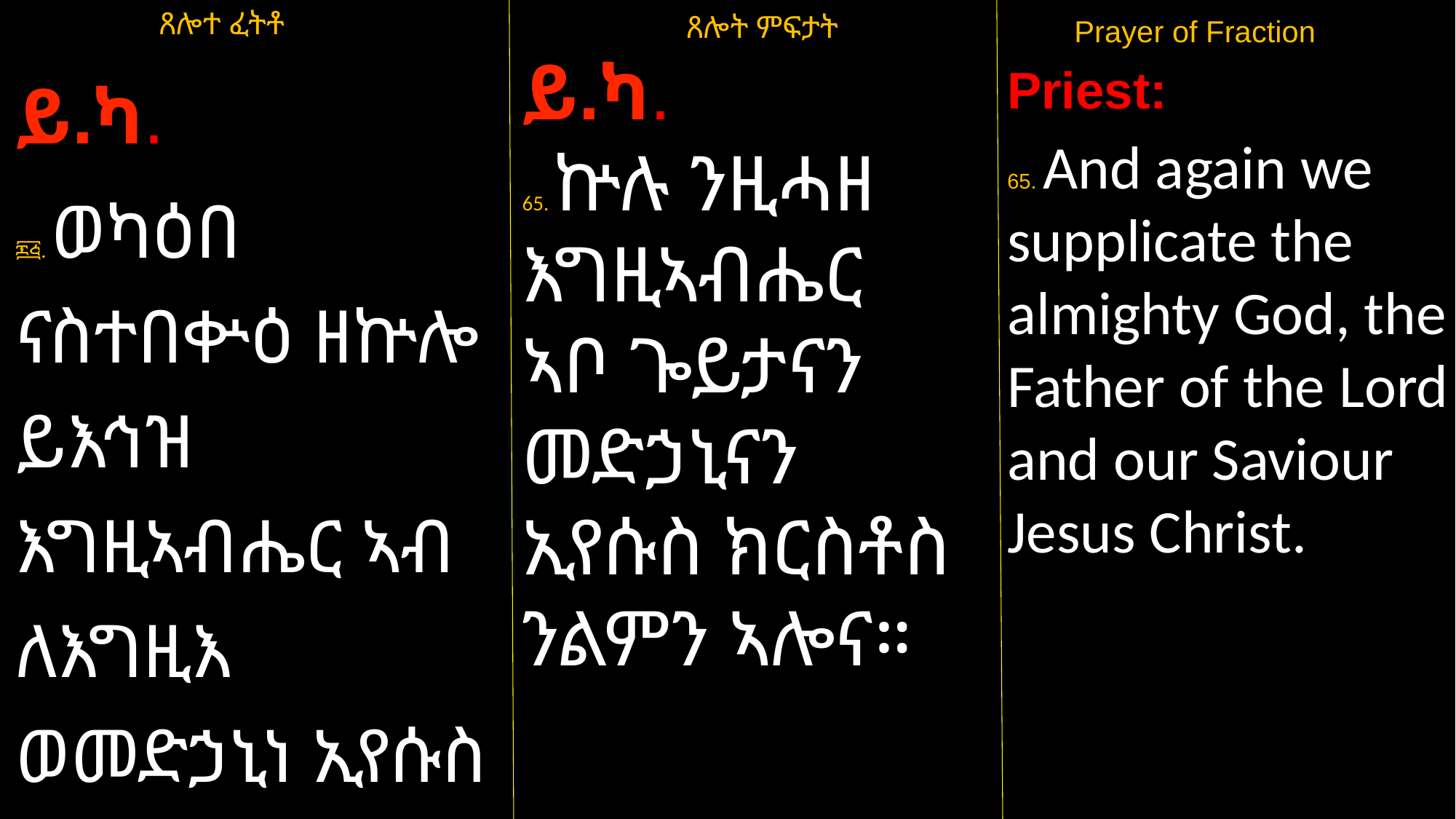

ጸሎተ ፈትቶ
ይ.ካ.
፷፭. ወካዕበ ናስተበቍዕ ዘኵሎ ይእኅዝ እግዚኣብሔር ኣብ ለእግዚእ ወመድኃኒነ ኢየሱስ ክርስቶስ።
                     ጸሎት ምፍታት
ይ.ካ.
65. ኵሉ ንዚሓዘ እግዚኣብሔር
ኣቦ ጐይታናን መድኃኒናን ኢየሱስ ክርስቶስ ንልምን ኣሎና።
        Prayer of Fraction
Priest:
65. And again we supplicate the almighty God, the Father of the Lord and our Saviour Jesus Christ.